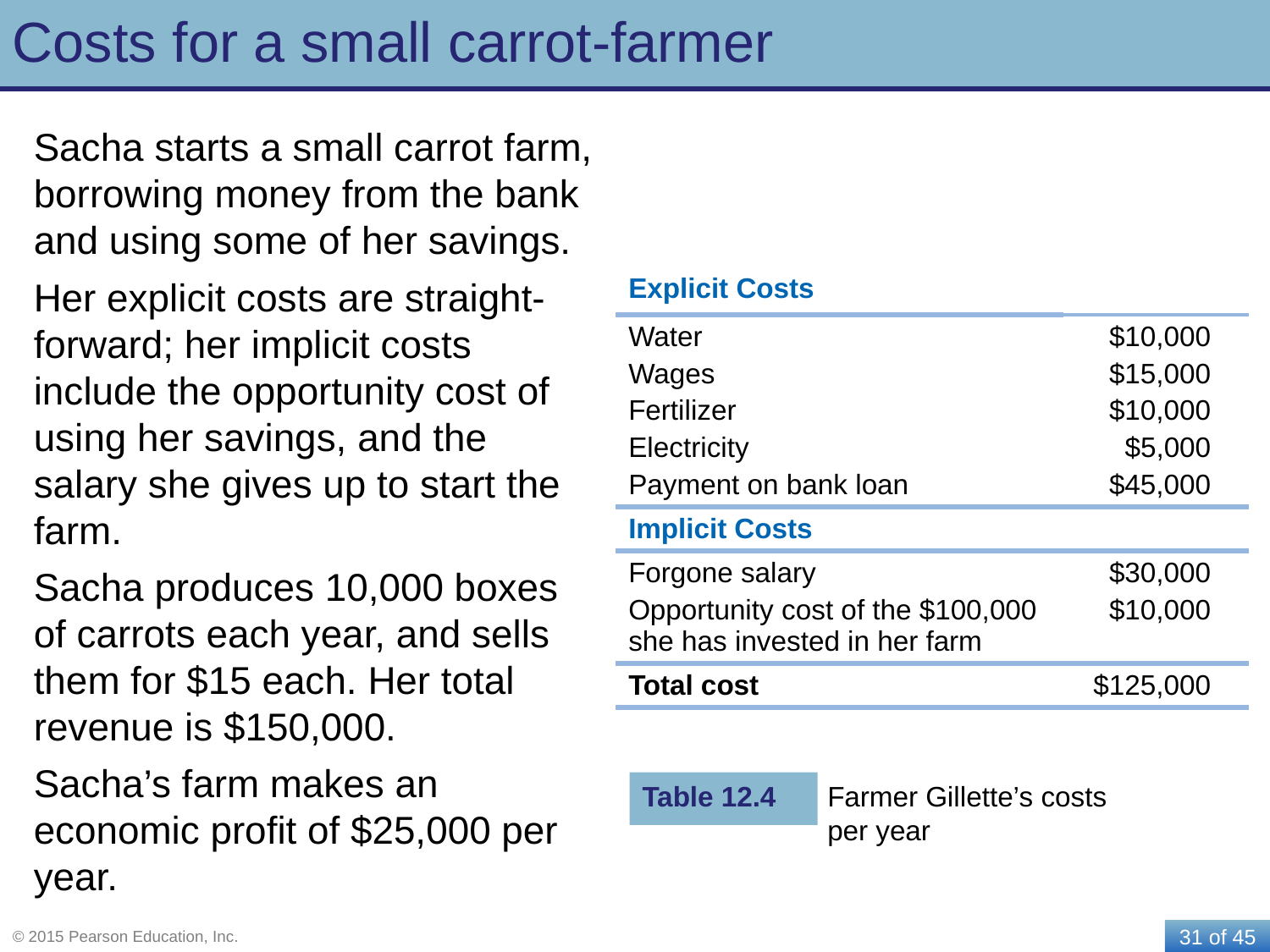

# Costs for a small carrot-farmer
Sacha starts a small carrot farm, borrowing money from the bank and using some of her savings.
Her explicit costs are straight-forward; her implicit costs include the opportunity cost of using her savings, and the salary she gives up to start the farm.
Sacha produces 10,000 boxes of carrots each year, and sells them for $15 each. Her total revenue is $150,000.
Sacha’s farm makes an economic profit of $25,000 per year.
| Explicit Costs |  |
| --- | --- |
| Water Wages Fertilizer Electricity Payment on bank loan | $10,000 $15,000 $10,000 $5,000 $45,000 |
| Implicit Costs |  |
| Forgone salary Opportunity cost of the $100,000 she has invested in her farm | $30,000 $10,000 |
| Total cost | $125,000 |
Table 12.4
Farmer Gillette’s costs per year